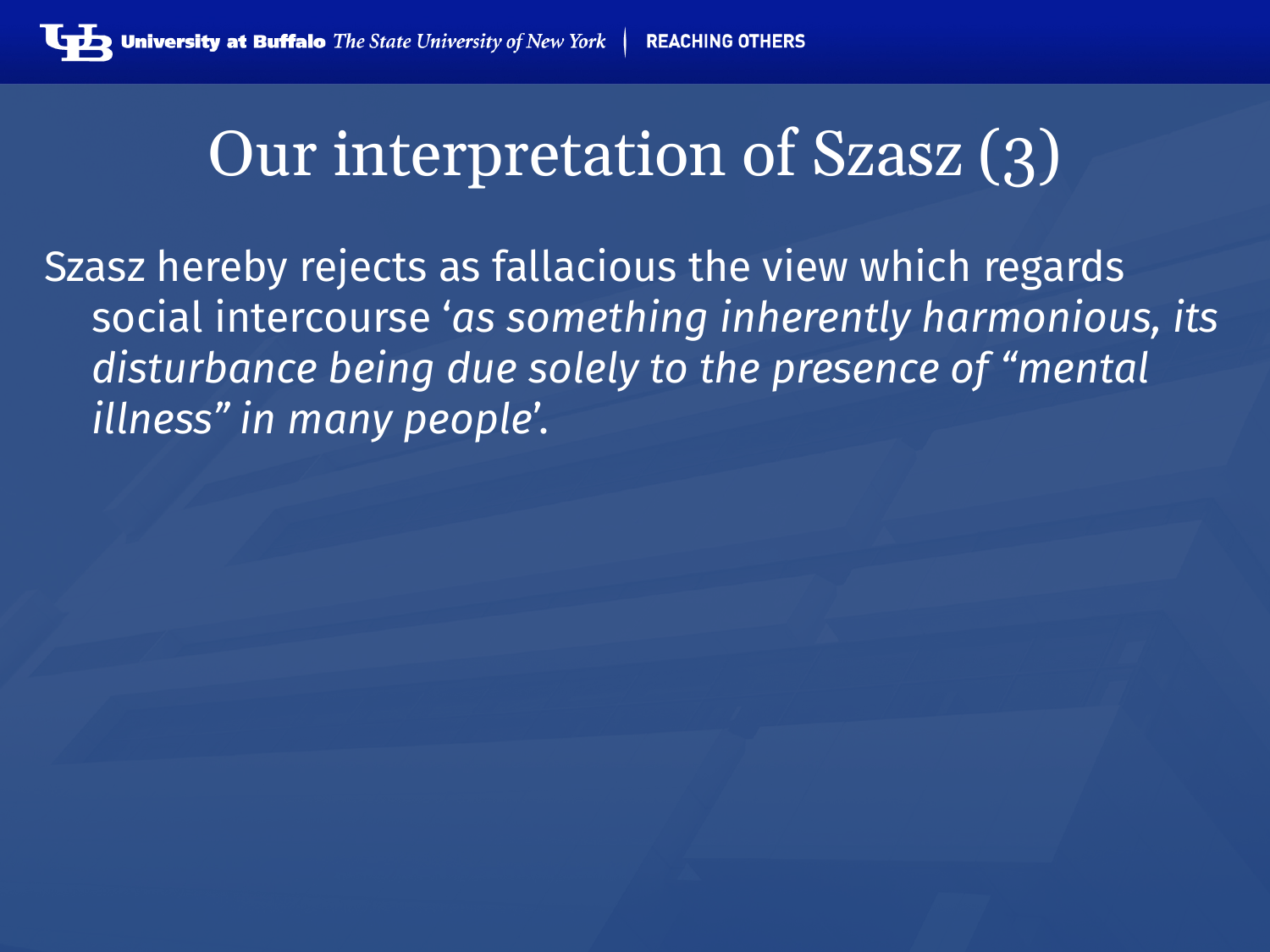

# Our interpretation of Szasz (3)
Szasz hereby rejects as fallacious the view which regards social intercourse ‘as something inherently harmonious, its disturbance being due solely to the presence of “mental illness” in many people’.